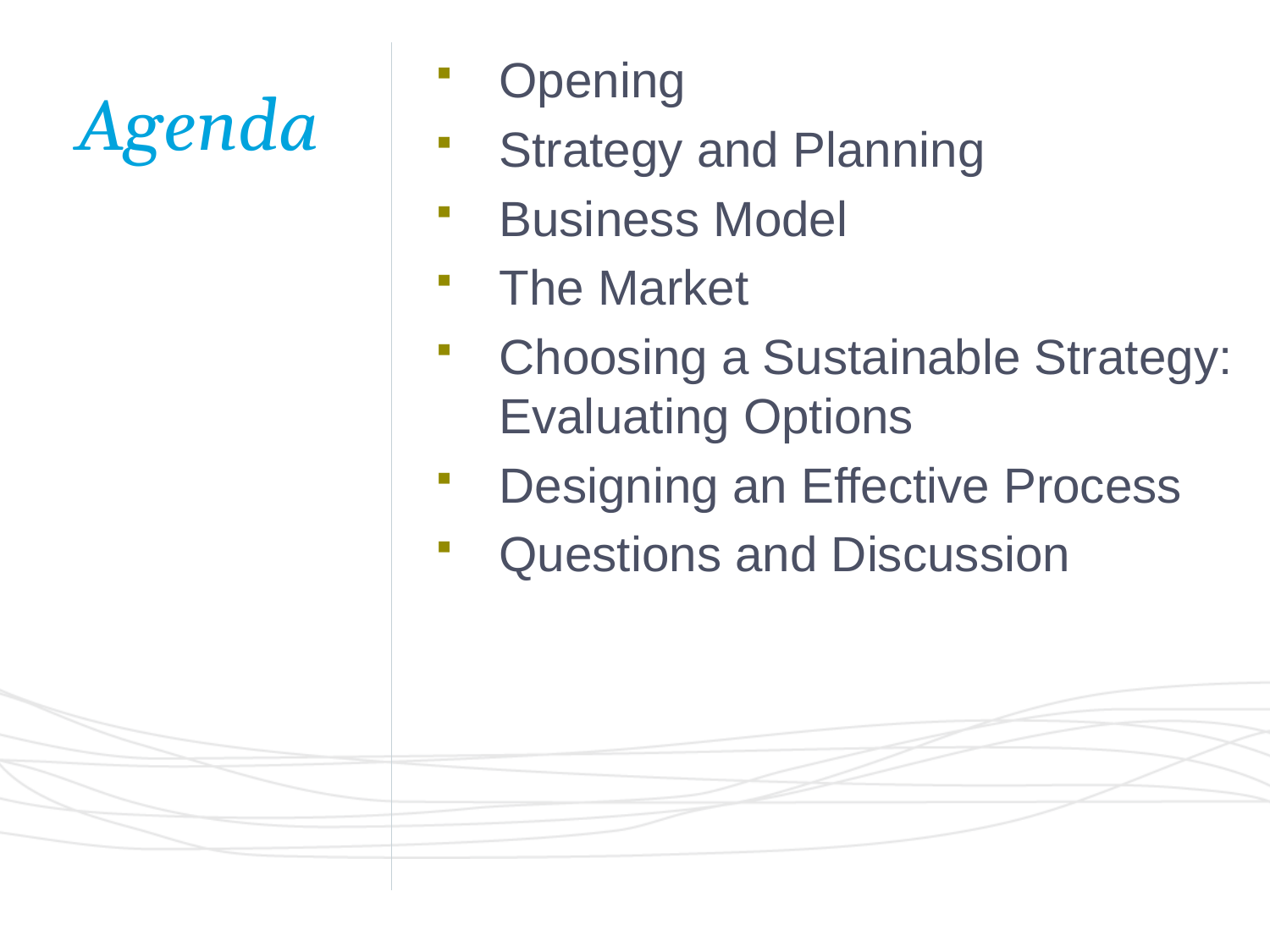

# Agenda
Opening
Strategy and Planning
Business Model
The Market
Choosing a Sustainable Strategy: Evaluating Options
Designing an Effective Process
Questions and Discussion